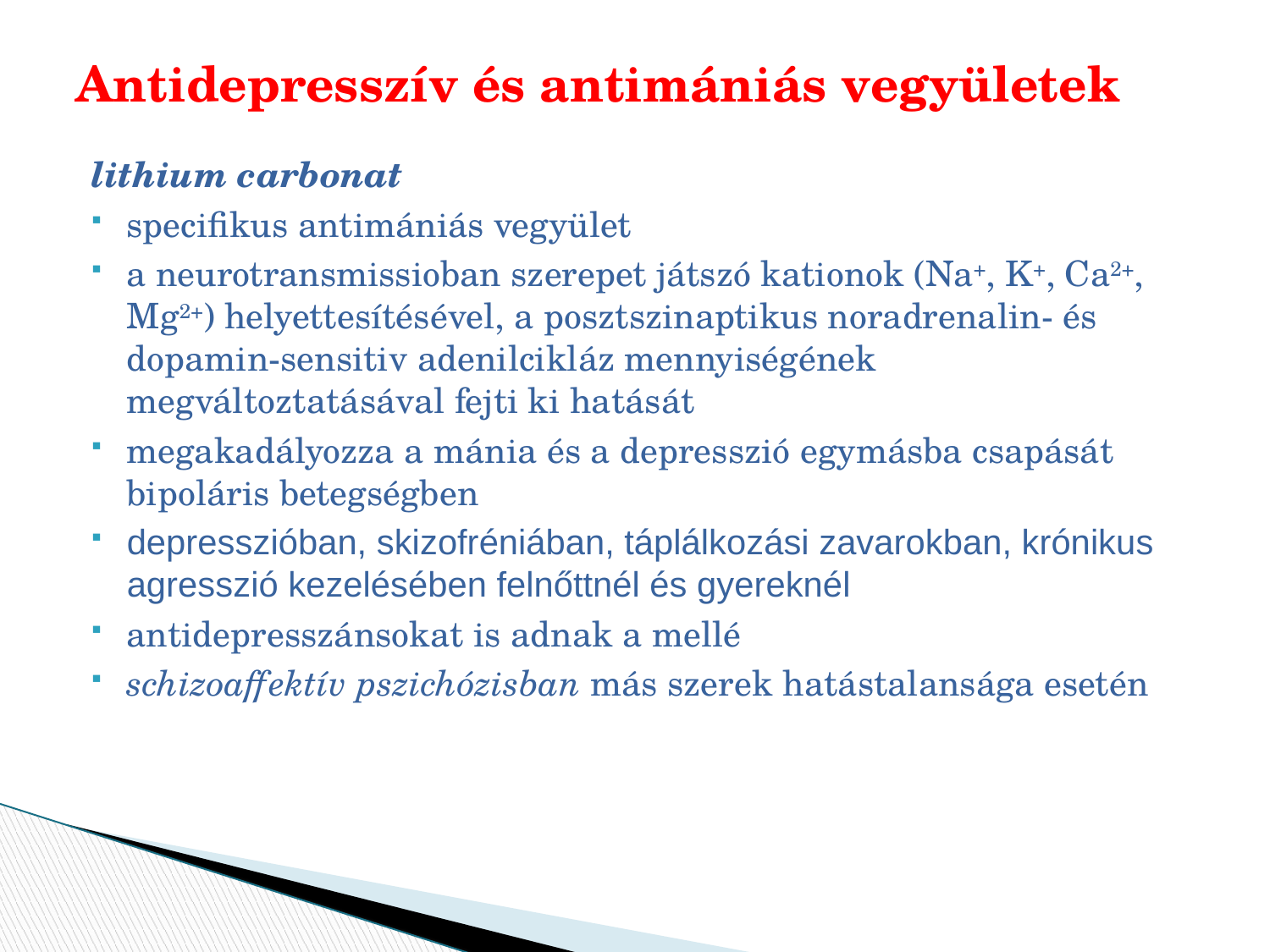

# Antidepresszív és antimániás vegyületek
lithium carbonat
specifikus antimániás vegyület
a neurotransmissioban szerepet játszó kationok (Na+, K+, Ca2+, Mg2+) helyettesítésével, a posztszinaptikus noradrenalin- és dopamin-sensitiv adenilcikláz mennyiségének megváltoztatásával fejti ki hatását
megakadályozza a mánia és a depresszió egymásba csapását bipoláris betegségben
depresszióban, skizofréniában, táplálkozási zavarokban, krónikus agresszió kezelésében felnőttnél és gyereknél
antidepresszánsokat is adnak a mellé
schizoaffektív pszichózisban más szerek hatástalansága esetén